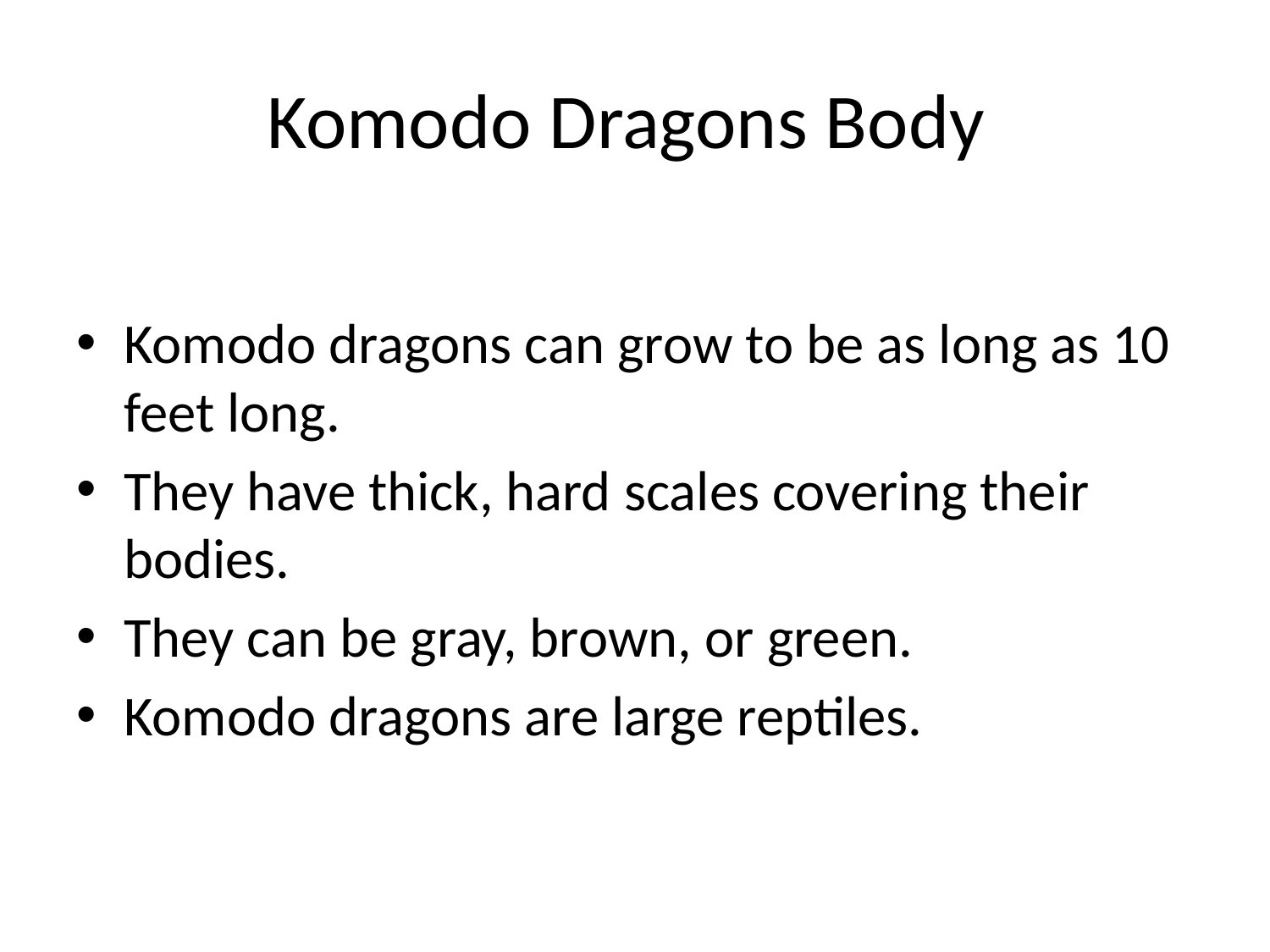

# Komodo Dragons Body

Komodo dragons can grow to be as long as 10 feet long.
They have thick, hard scales covering their bodies.
They can be gray, brown, or green.
Komodo dragons are large reptiles.